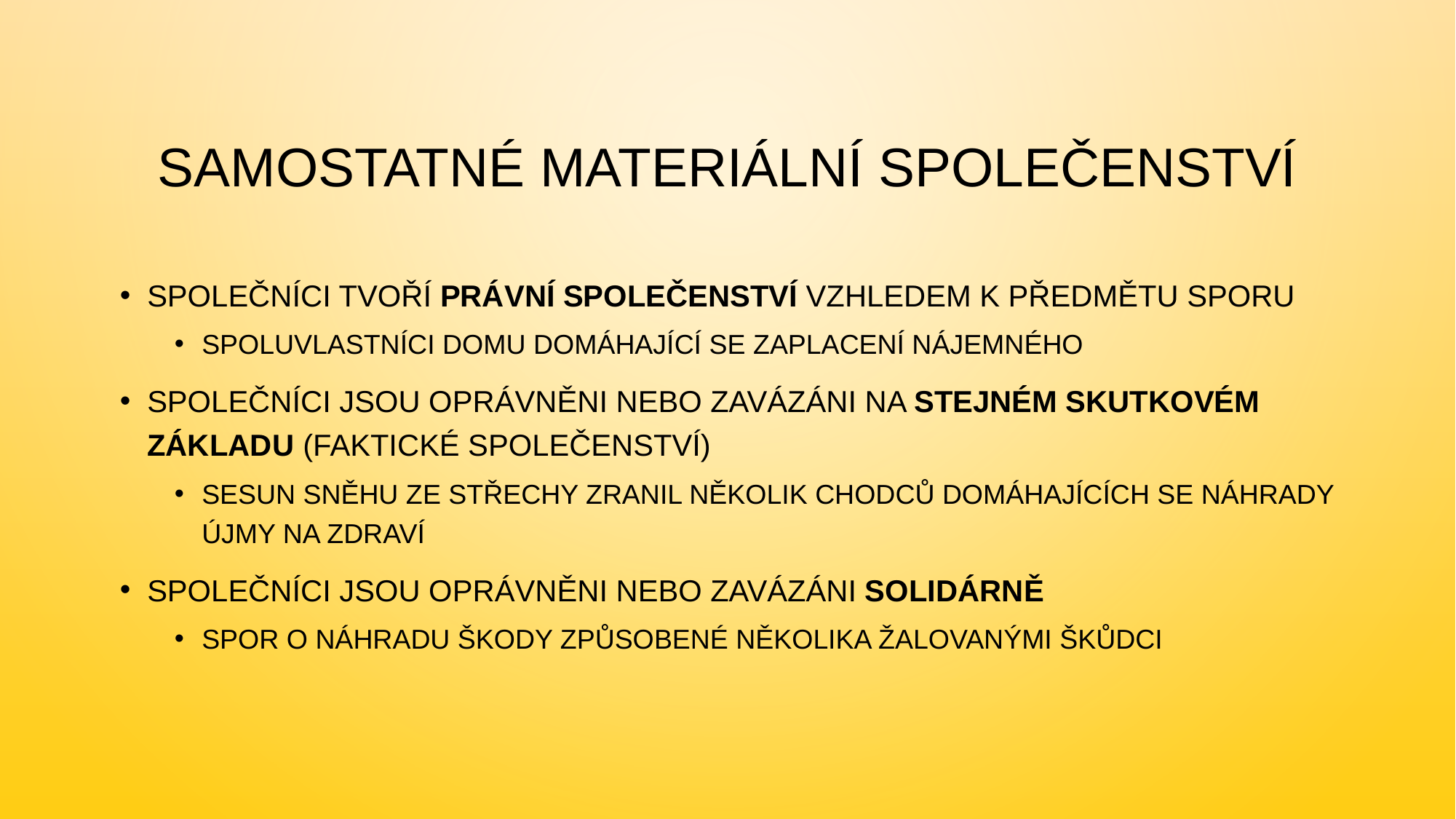

# Samostatné materiální společenství
Společníci tvoří právní společenství vzhledem k předmětu sporu
Spoluvlastníci domu domáhající se zaplacení nájemného
Společníci jsou oprávněni nebo zavázáni na stejném skutkovém základu (Faktické společenství)
Sesun sněhu ze střechy zranil několik chodců domáhajících se náhrady újmy na zdraví
Společníci jsou oprávněni nebo zavázáni solidárně
Spor o náhradu škody způsobené několika žalovanými škůdci